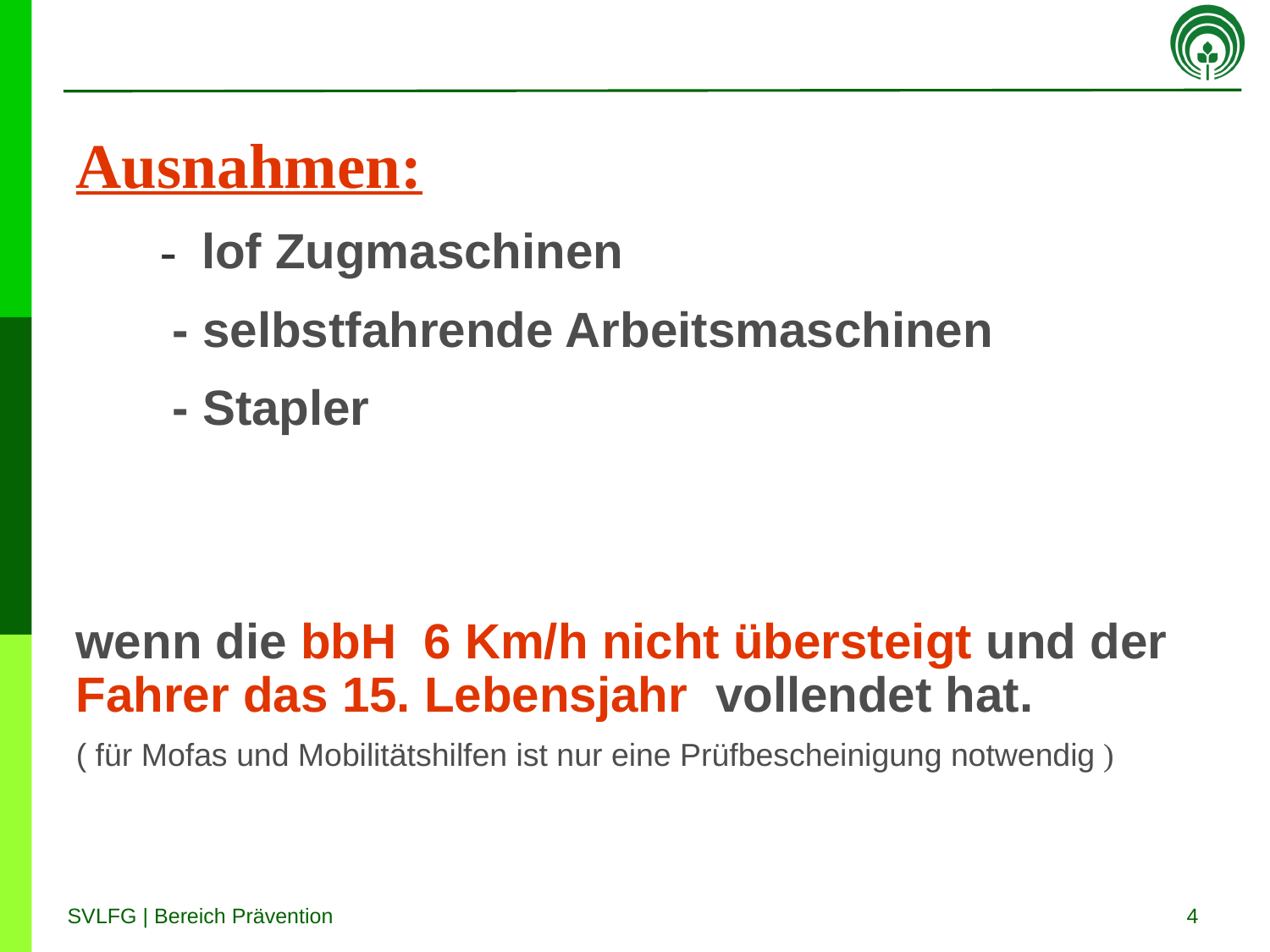

Ausnahmen:
        -  lof Zugmaschinen
       - selbstfahrende Arbeitsmaschinen
       - Stapler

wenn die bbH  6 Km/h nicht übersteigt und der Fahrer das 15. Lebensjahr  vollendet hat.
( für Mofas und Mobilitätshilfen ist nur eine Prüfbescheinigung notwendig )

4